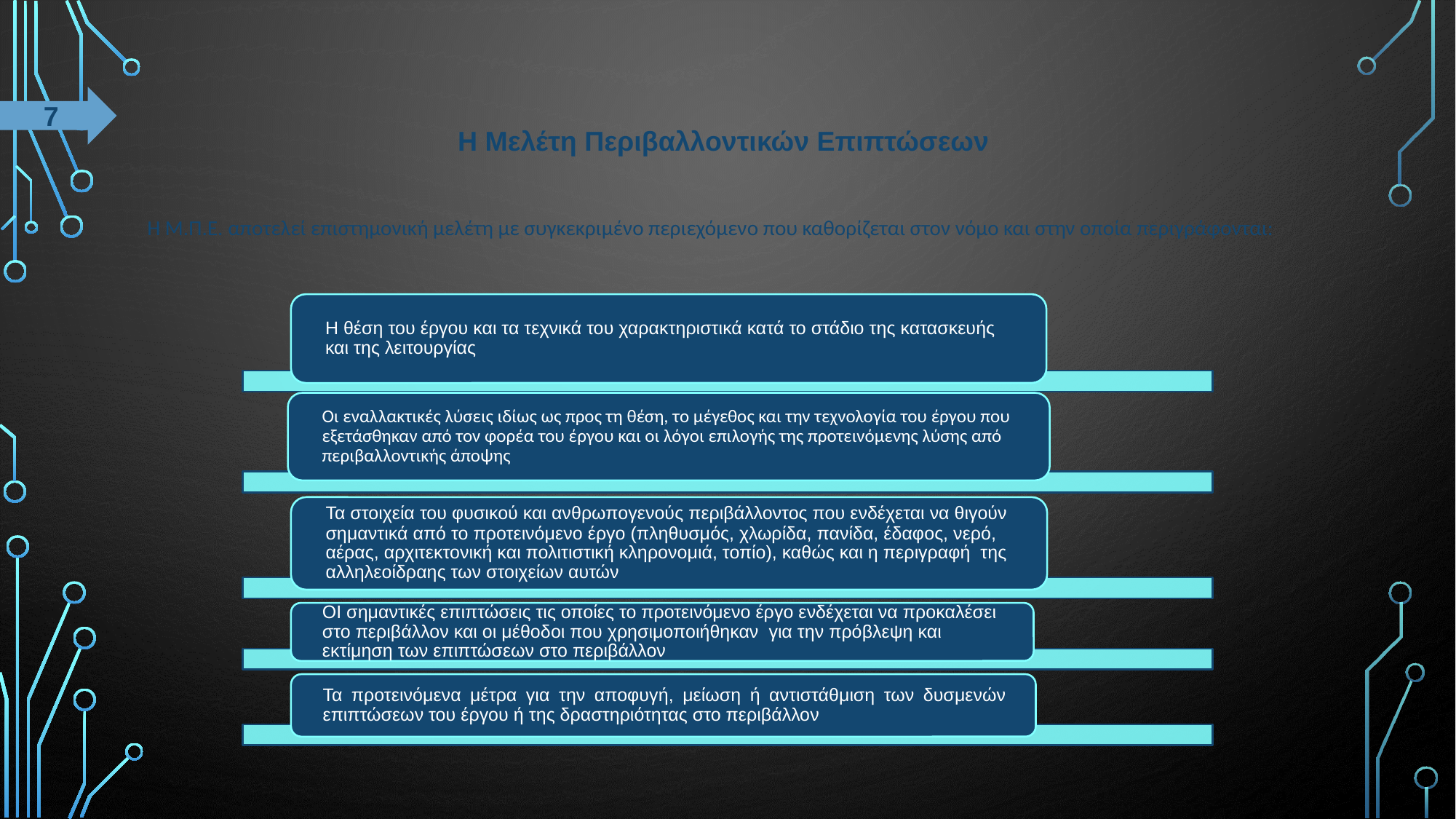

# Η Μελέτη Περιβαλλοντικών Επιπτώσεων
7
Η Μ.Π.Ε. αποτελεί επιστημονική μελέτη με συγκεκριμένο περιεχόμενο που καθορίζεται στον νόμο και στην οποία περιγράφονται:

Η θέση του έργου και τα τεχνικά του χαρακτηριστικά κατά το στάδιο της κατασκευής και της λειτουργίας
Οι εναλλακτικές λύσεις ιδίως ως προς τη θέση, το μέγεθος και την τεχνολογία του έργου που εξετάσθηκαν από τον φορέα του έργου και οι λόγοι επιλογής της προτεινόμενης λύσης από περιβαλλοντικής άποψης
Τα στοιχεία του φυσικού και ανθρωπογενούς περιβάλλοντος που ενδέχεται να θιγούν σημαντικά από το προτεινόμενο έργο (πληθυσμός, χλωρίδα, πανίδα, έδαφος, νερό, αέρας, αρχιτεκτονική και πολιτιστική κληρονομιά, τοπίο), καθώς και η περιγραφή  της αλληλεοίδραης των στοιχείων αυτών
ΟΙ σημαντικές επιπτώσεις τις οποίες το προτεινόμενο έργο ενδέχεται να προκαλέσει στο περιβάλλον και οι μέθοδοι που χρησιμοποιήθηκαν  για την πρόβλεψη και εκτίμηση των επιπτώσεων στο περιβάλλον
Τα προτεινόμενα μέτρα για την αποφυγή, μείωση ή αντιστάθμιση των δυσμενών επιπτώσεων του έργου ή της δραστηριότητας στο περιβάλλον